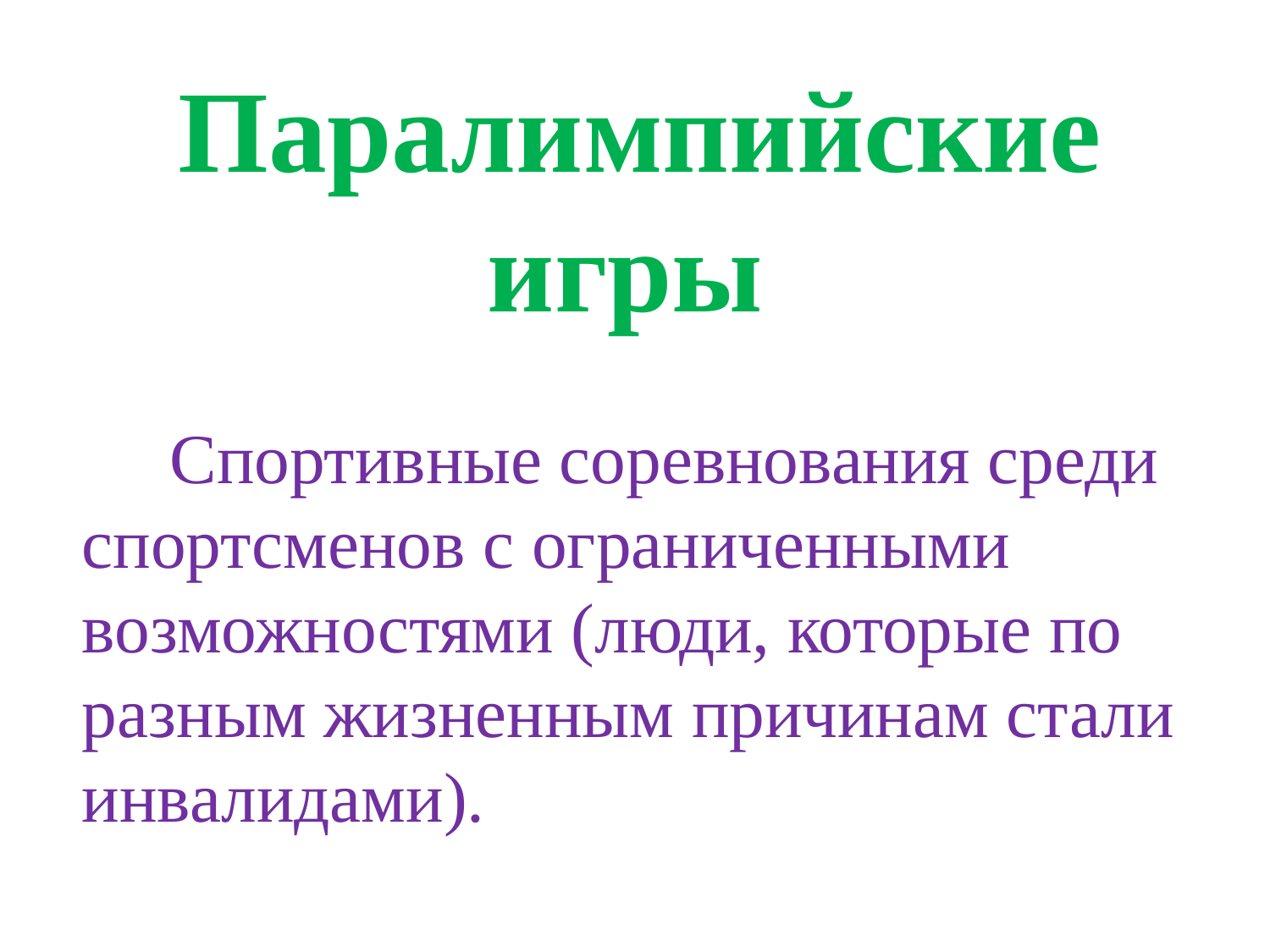

Паралимпийские игры
     Спортивные соревнования среди спортсменов с ограниченными возможностями (люди, которые по разным жизненным причинам стали инвалидами).